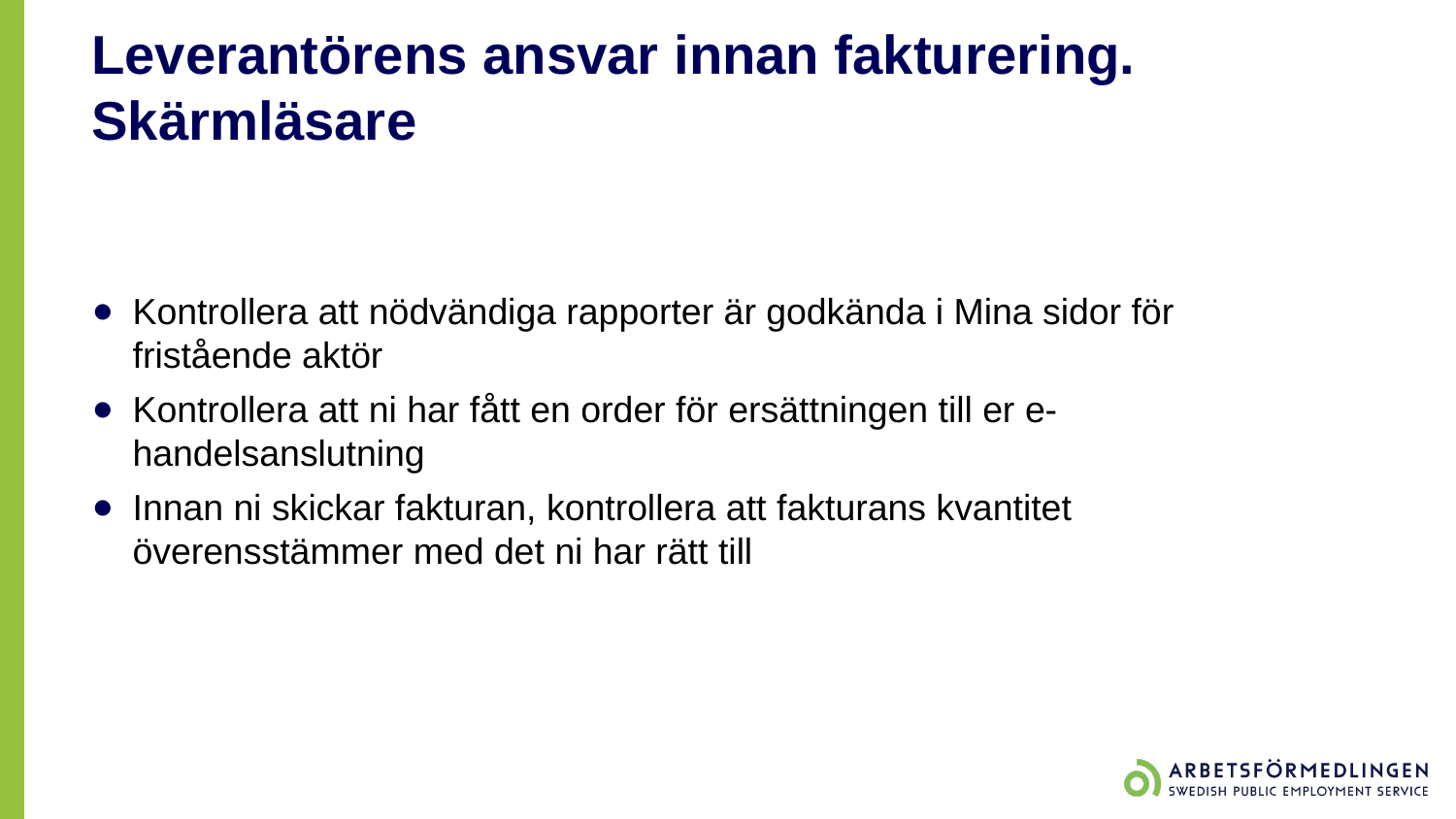

# Leverantörens ansvar innan fakturering. Skärmläsare
Kontrollera att nödvändiga rapporter är godkända i Mina sidor för fristående aktör
Kontrollera att ni har fått en order för ersättningen till er e-handelsanslutning
Innan ni skickar fakturan, kontrollera att fakturans kvantitet överensstämmer med det ni har rätt till